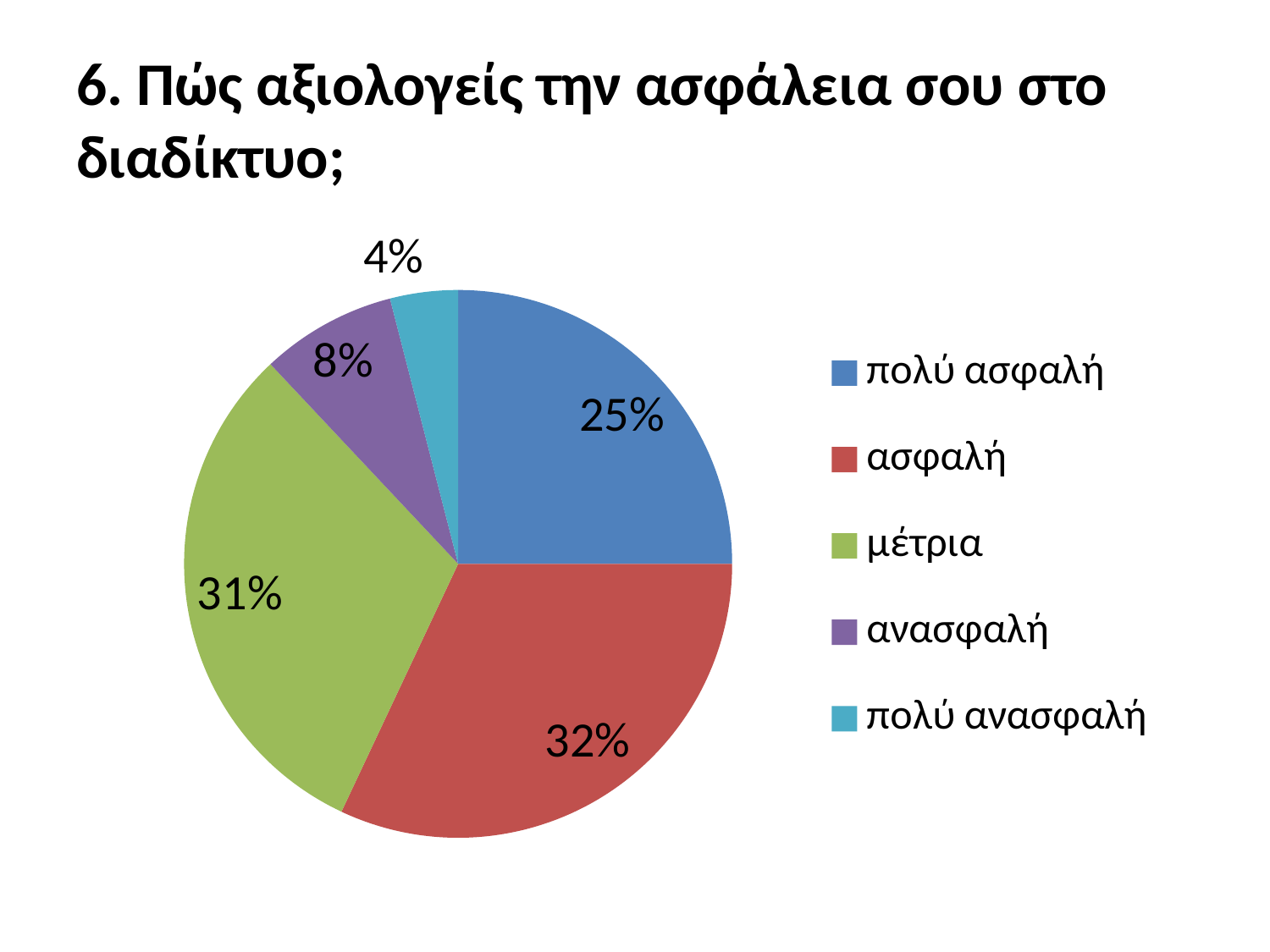

# 6. Πώς αξιολογείς την ασφάλεια σου στο διαδίκτυο;

### Chart

| Category |  |
|---|---|
| πολύ ασφαλή | 0.25 |
| ασφαλή | 0.32000000000000006 |
| μέτρια | 0.31000000000000005 |
| ανασφαλή | 0.08000000000000002 |
| πολύ ανασφαλή | 0.04000000000000001 |